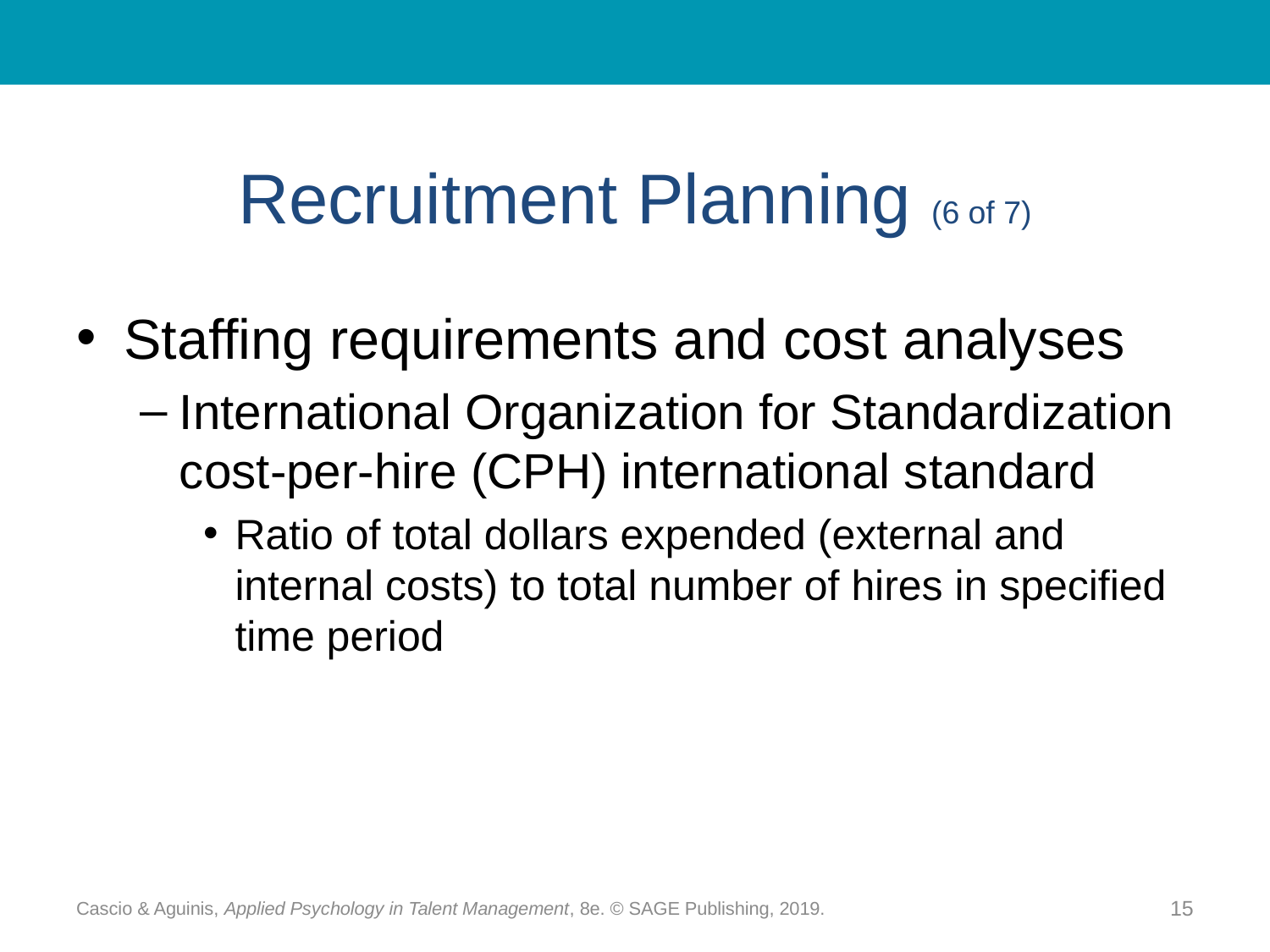

# Recruitment Planning (6 of 7)
Staffing requirements and cost analyses
International Organization for Standardization cost-per-hire (CPH) international standard
Ratio of total dollars expended (external and internal costs) to total number of hires in specified time period
Cascio & Aguinis, Applied Psychology in Talent Management, 8e. © SAGE Publishing, 2019.
15